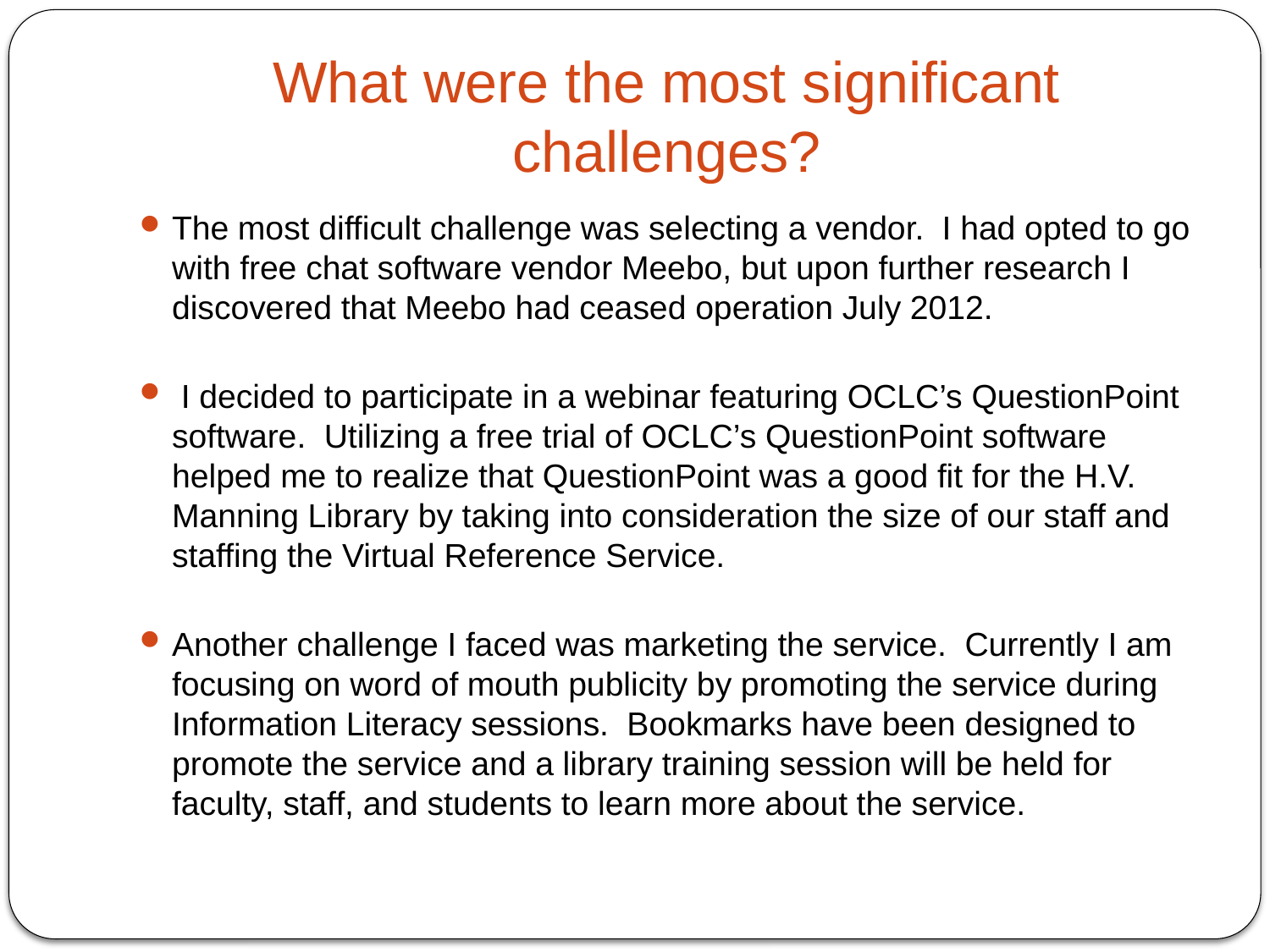

# What were the most significant challenges?
The most difficult challenge was selecting a vendor.  I had opted to go with free chat software vendor Meebo, but upon further research I discovered that Meebo had ceased operation July 2012.

 I decided to participate in a webinar featuring OCLC’s QuestionPoint software.  Utilizing a free trial of OCLC’s QuestionPoint software helped me to realize that QuestionPoint was a good fit for the H.V. Manning Library by taking into consideration the size of our staff and staffing the Virtual Reference Service.

Another challenge I faced was marketing the service.  Currently I am focusing on word of mouth publicity by promoting the service during Information Literacy sessions.  Bookmarks have been designed to promote the service and a library training session will be held for faculty, staff, and students to learn more about the service.